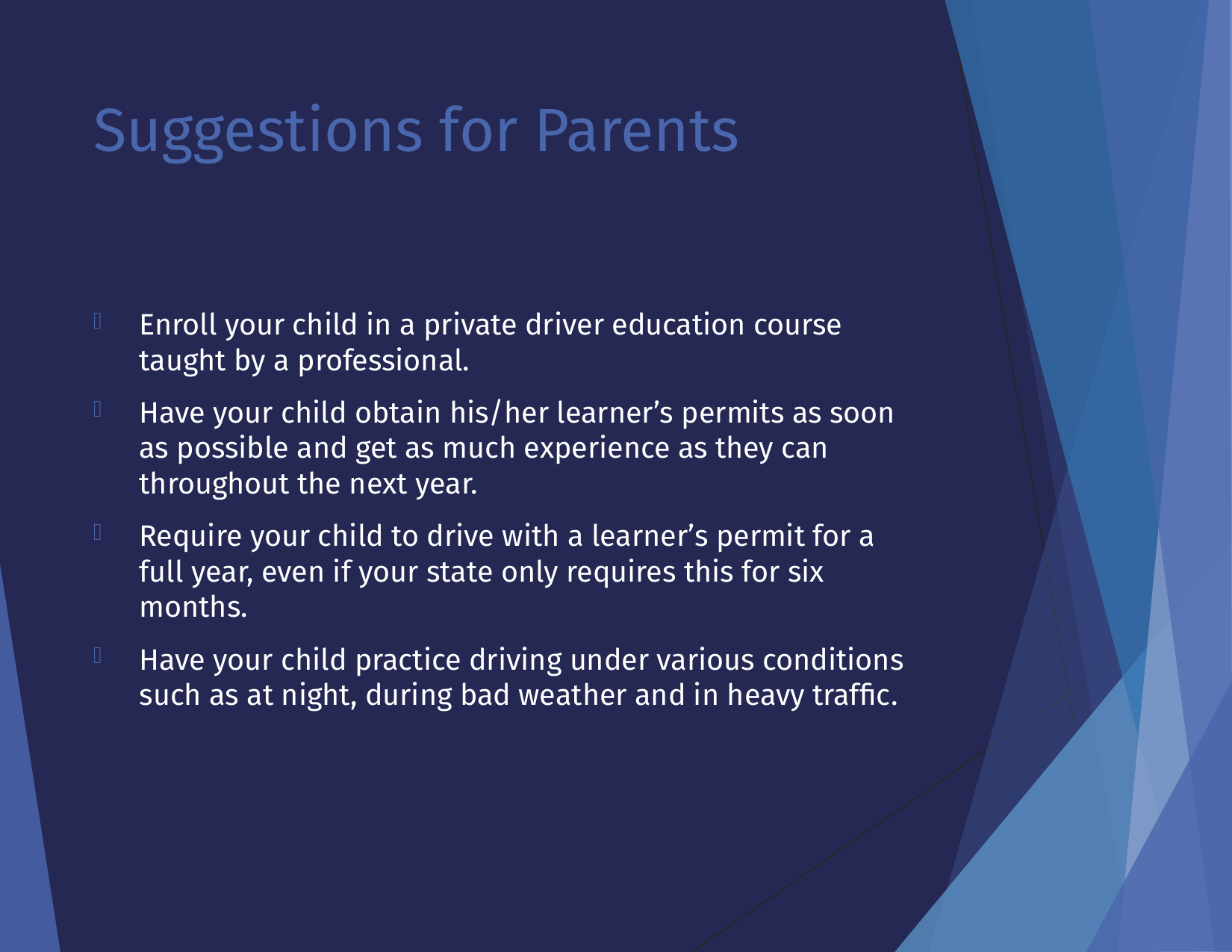

Suggestions for Parents
Enroll your child in a private driver education course taught by a professional.
Have your child obtain his/her learner’s permits as soon as possible and get as much experience as they can throughout the next year.
Require your child to drive with a learner’s permit for a full year, even if your state only requires this for six months.
Have your child practice driving under various conditions such as at night, during bad weather and in heavy traffic.